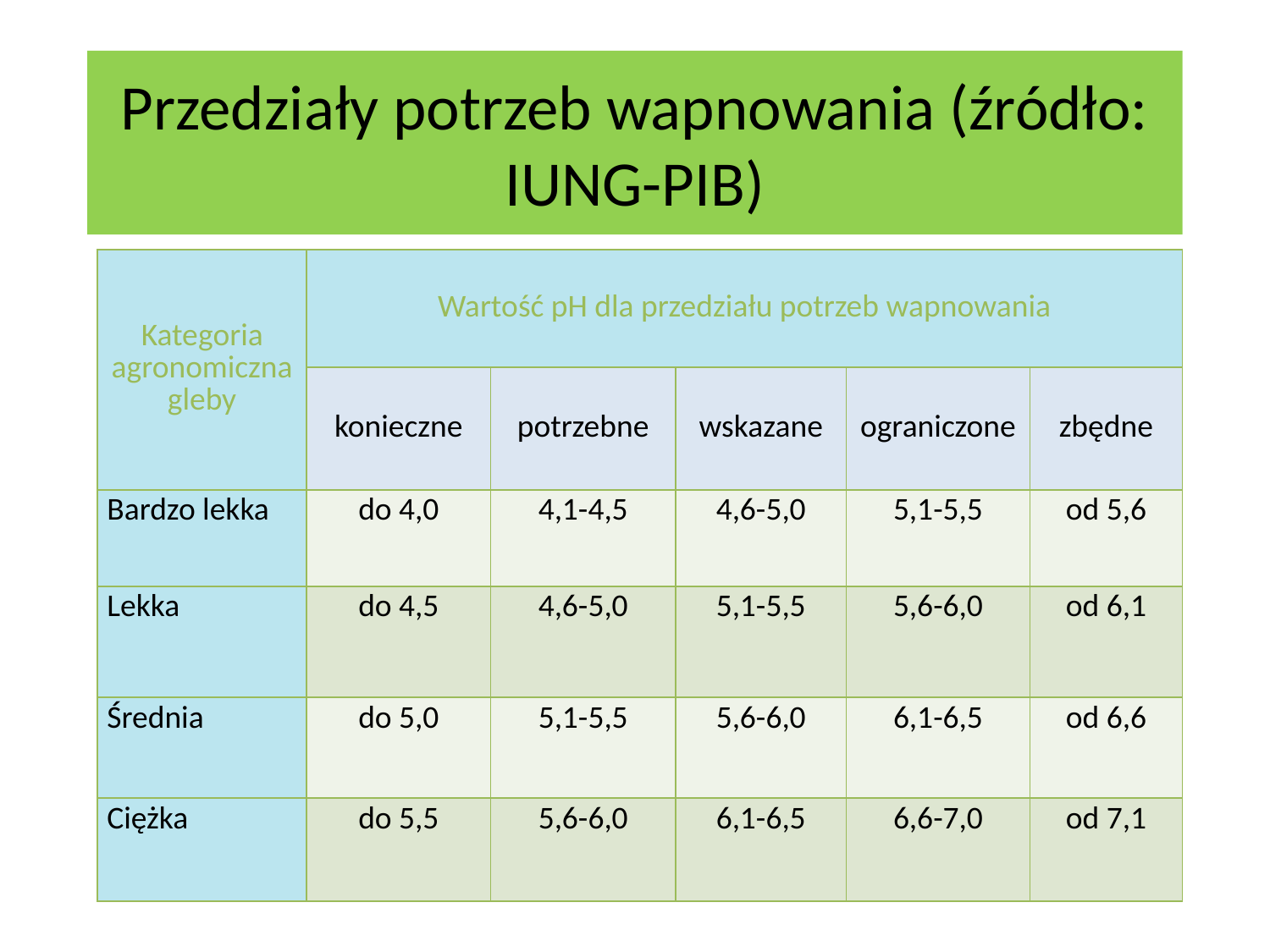

Przedziały potrzeb wapnowania (źródło: IUNG-PIB)
| Kategoria agronomiczna gleby | Wartość pH dla przedziału potrzeb wapnowania |  |  |  |  |
| --- | --- | --- | --- | --- | --- |
|  | konieczne | potrzebne | wskazane | ograniczone | zbędne |
| Bardzo lekka | do 4,0 | 4,1-4,5 | 4,6-5,0 | 5,1-5,5 | od 5,6 |
| Lekka | do 4,5 | 4,6-5,0 | 5,1-5,5 | 5,6-6,0 | od 6,1 |
| Średnia | do 5,0 | 5,1-5,5 | 5,6-6,0 | 6,1-6,5 | od 6,6 |
| Ciężka | do 5,5 | 5,6-6,0 | 6,1-6,5 | 6,6-7,0 | od 7,1 |